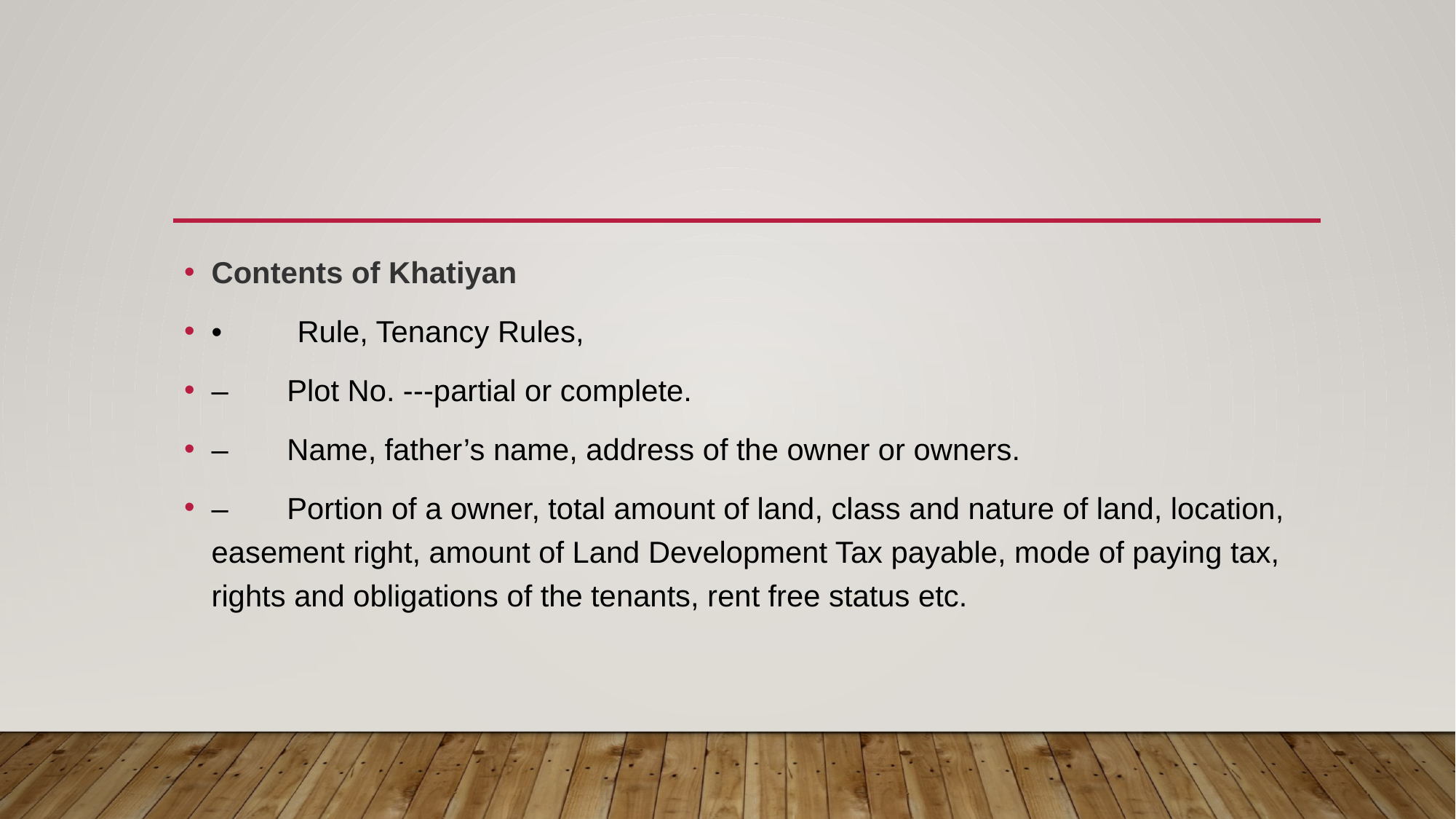

#
Contents of Khatiyan
•         Rule, Tenancy Rules,
–       Plot No. ---partial or complete.
–       Name, father’s name, address of the owner or owners.
–       Portion of a owner, total amount of land, class and nature of land, location, easement right, amount of Land Development Tax payable, mode of paying tax, rights and obligations of the tenants, rent free status etc.